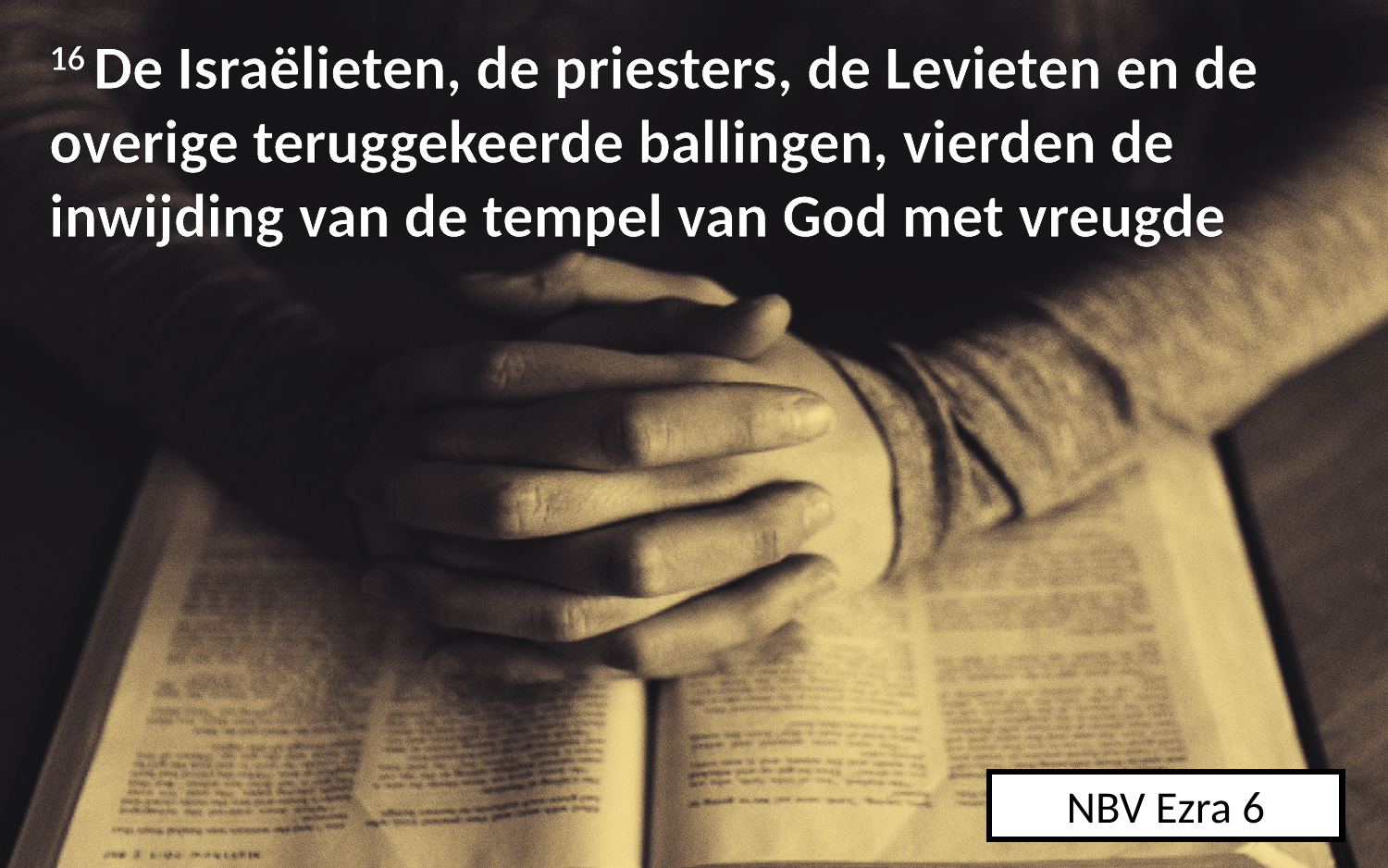

16 De Israëlieten, de ​priesters, de ​Levieten​ en de overige teruggekeerde ballingen, vierden de inwijding van de tempel van God met vreugde
NBV Ezra 6